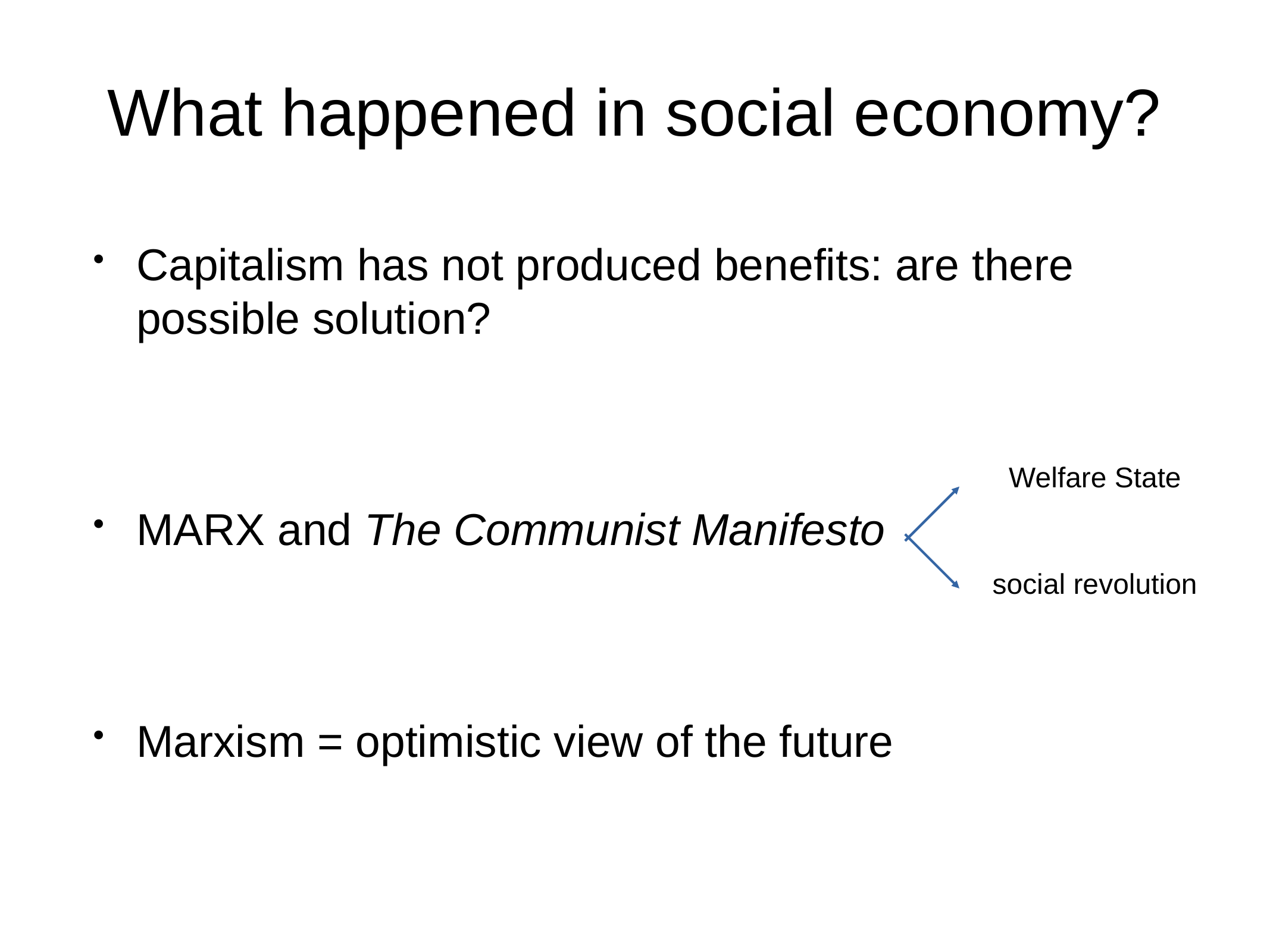

# What happened in social economy?
Capitalism has not produced benefits: are there possible solution?

MARX and The Communist Manifesto

Marxism = optimistic view of the future
Welfare State

social revolution